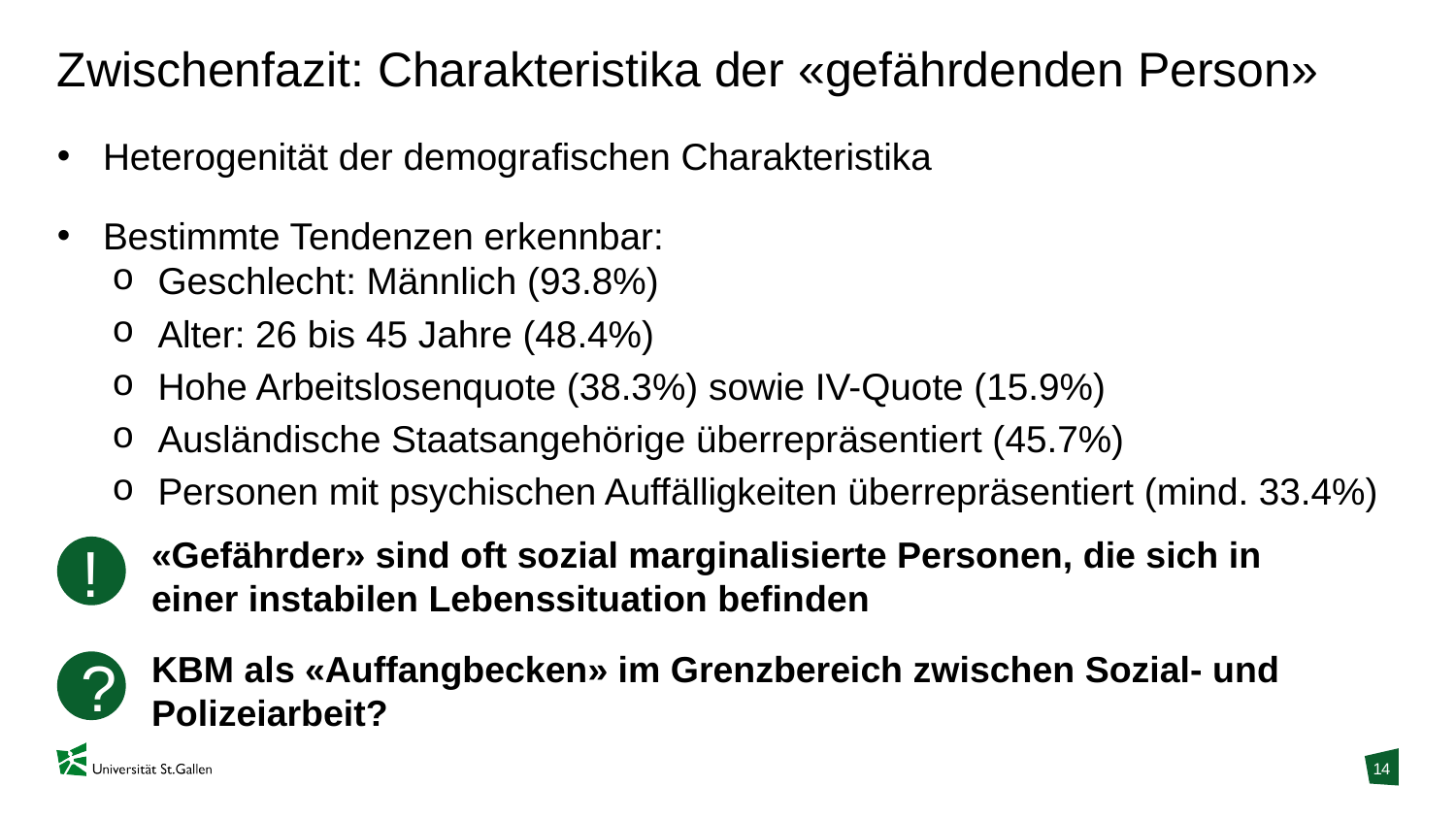

# Zwischenfazit: Charakteristika der «gefährdenden Person»
Heterogenität der demografischen Charakteristika
Bestimmte Tendenzen erkennbar:
Geschlecht: Männlich (93.8%)
Alter: 26 bis 45 Jahre (48.4%)
Hohe Arbeitslosenquote (38.3%) sowie IV-Quote (15.9%)
Ausländische Staatsangehörige überrepräsentiert (45.7%)
Personen mit psychischen Auffälligkeiten überrepräsentiert (mind. 33.4%)
«Gefährder» sind oft sozial marginalisierte Personen, die sich in einer instabilen Lebenssituation befinden
!
KBM als «Auffangbecken» im Grenzbereich zwischen Sozial- und Polizeiarbeit?
?
14